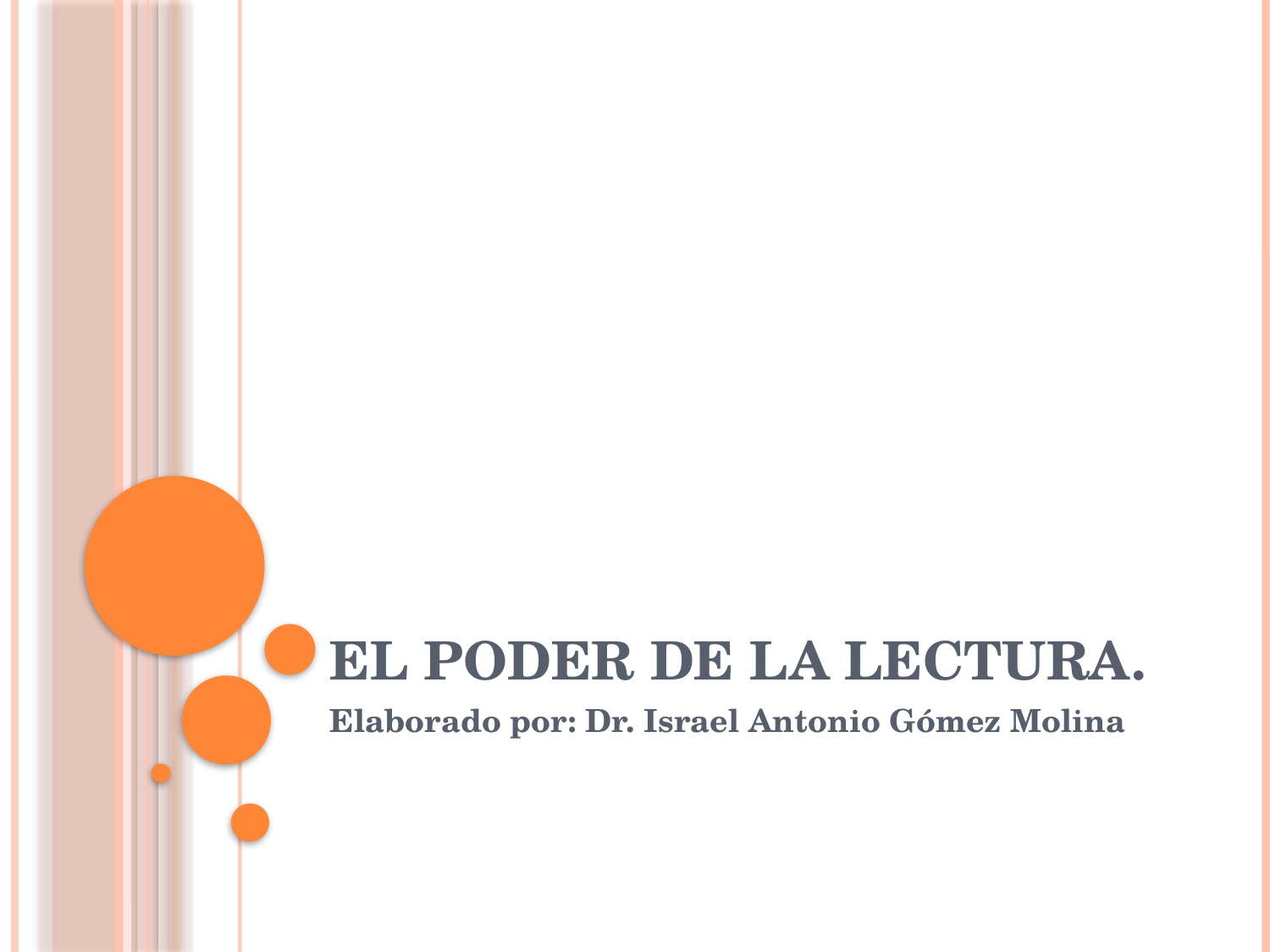

# El poder de la lectura.
Elaborado por: Dr. Israel Antonio Gómez Molina